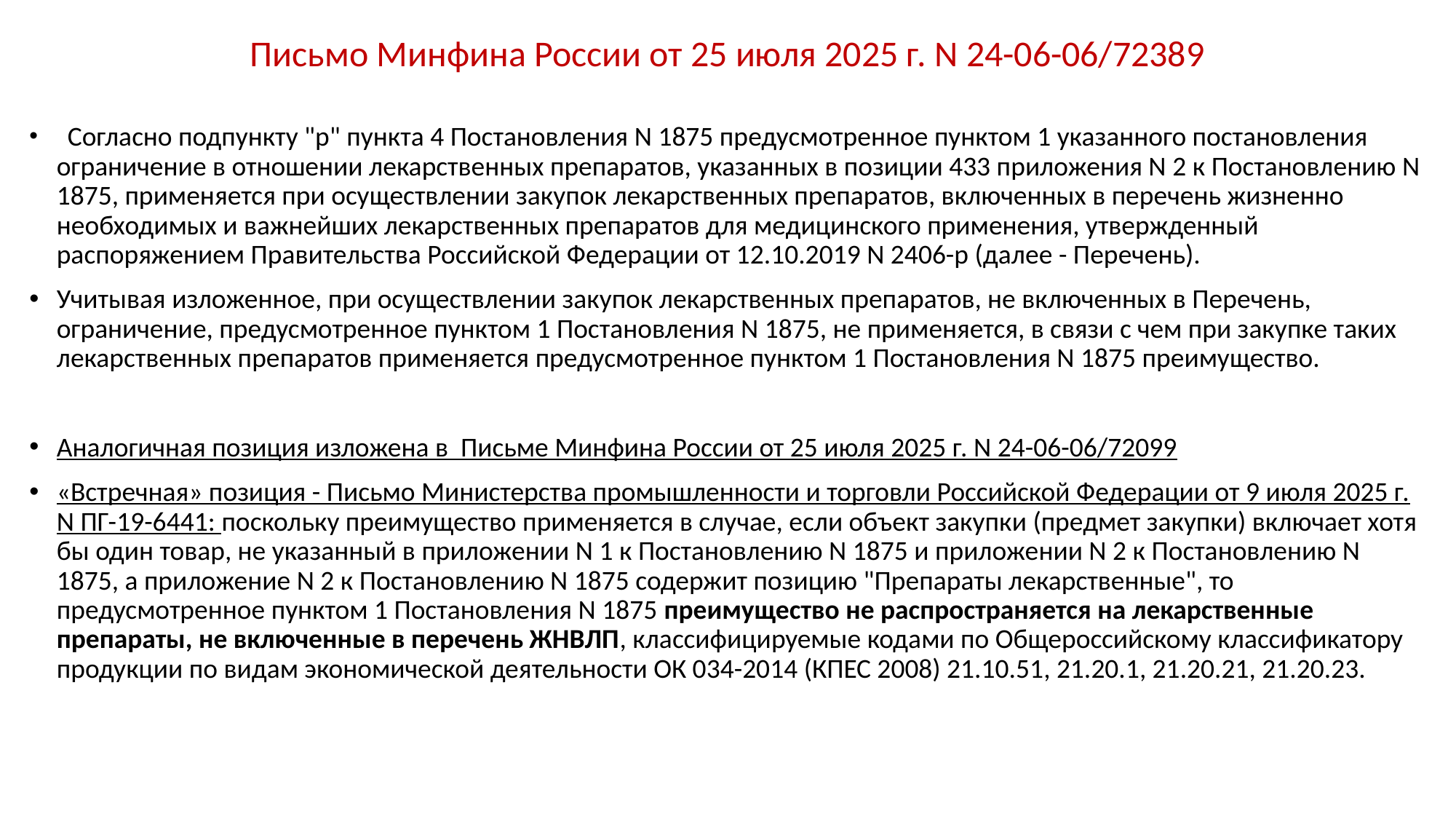

# Письмо Минфина России от 25 июля 2025 г. N 24-06-06/72389
  Согласно подпункту "р" пункта 4 Постановления N 1875 предусмотренное пунктом 1 указанного постановления ограничение в отношении лекарственных препаратов, указанных в позиции 433 приложения N 2 к Постановлению N 1875, применяется при осуществлении закупок лекарственных препаратов, включенных в перечень жизненно необходимых и важнейших лекарственных препаратов для медицинского применения, утвержденный распоряжением Правительства Российской Федерации от 12.10.2019 N 2406-р (далее - Перечень).
Учитывая изложенное, при осуществлении закупок лекарственных препаратов, не включенных в Перечень, ограничение, предусмотренное пунктом 1 Постановления N 1875, не применяется, в связи с чем при закупке таких лекарственных препаратов применяется предусмотренное пунктом 1 Постановления N 1875 преимущество.

Аналогичная позиция изложена в  Письме Минфина России от 25 июля 2025 г. N 24-06-06/72099
«Встречная» позиция - Письмо Министерства промышленности и торговли Российской Федерации от 9 июля 2025 г. N ПГ-19-6441: поскольку преимущество применяется в случае, если объект закупки (предмет закупки) включает хотя бы один товар, не указанный в приложении N 1 к Постановлению N 1875 и приложении N 2 к Постановлению N 1875, а приложение N 2 к Постановлению N 1875 содержит позицию "Препараты лекарственные", то предусмотренное пунктом 1 Постановления N 1875 преимущество не распространяется на лекарственные препараты, не включенные в перечень ЖНВЛП, классифицируемые кодами по Общероссийскому классификатору продукции по видам экономической деятельности ОК 034-2014 (КПЕС 2008) 21.10.51, 21.20.1, 21.20.21, 21.20.23.